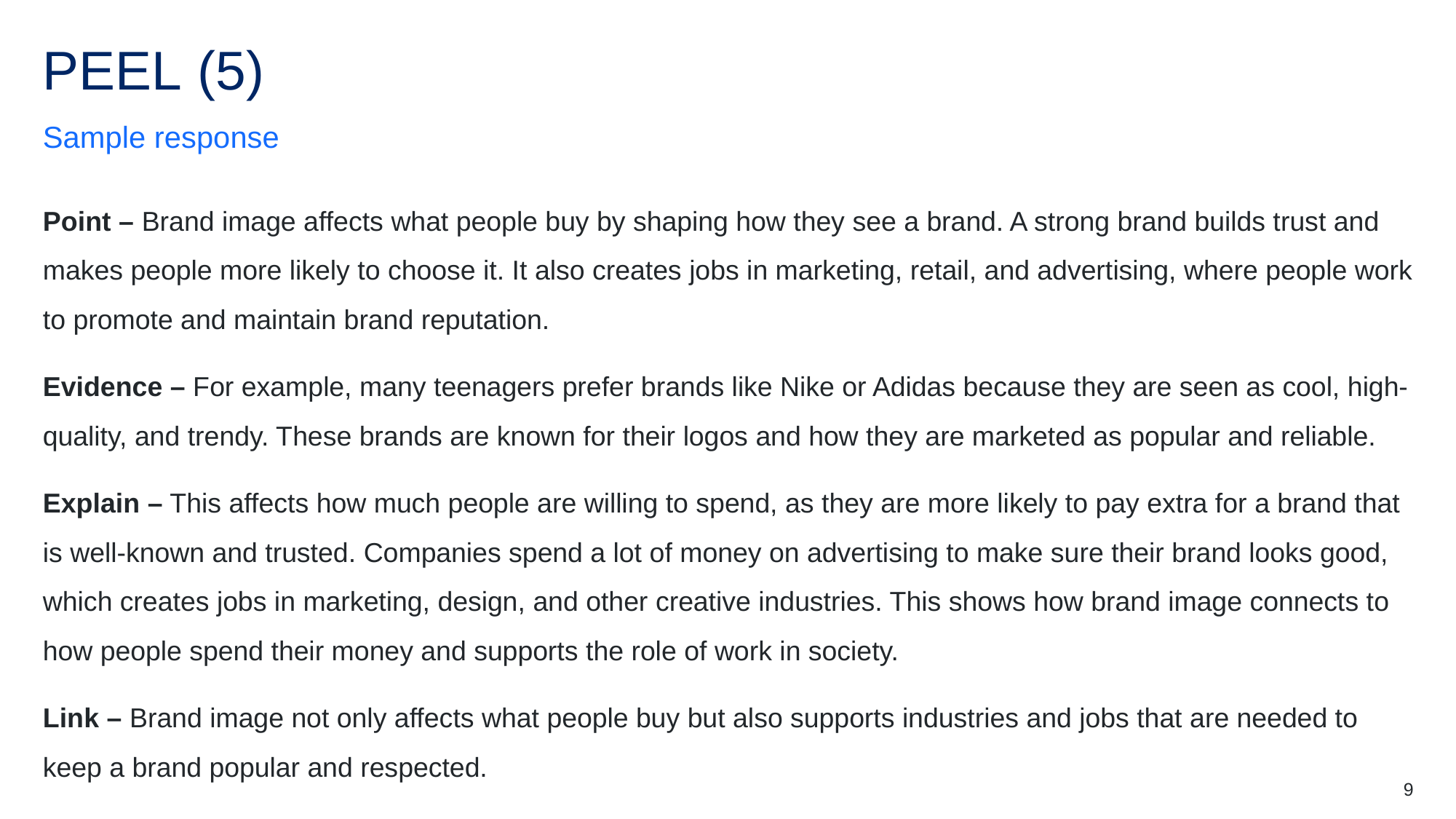

# PEEL (5)
Sample response
Point – Brand image affects what people buy by shaping how they see a brand. A strong brand builds trust and makes people more likely to choose it. It also creates jobs in marketing, retail, and advertising, where people work to promote and maintain brand reputation.
Evidence – For example, many teenagers prefer brands like Nike or Adidas because they are seen as cool, high-quality, and trendy. These brands are known for their logos and how they are marketed as popular and reliable.
Explain – This affects how much people are willing to spend, as they are more likely to pay extra for a brand that is well-known and trusted. Companies spend a lot of money on advertising to make sure their brand looks good, which creates jobs in marketing, design, and other creative industries. This shows how brand image connects to how people spend their money and supports the role of work in society.
Link – Brand image not only affects what people buy but also supports industries and jobs that are needed to keep a brand popular and respected.

9